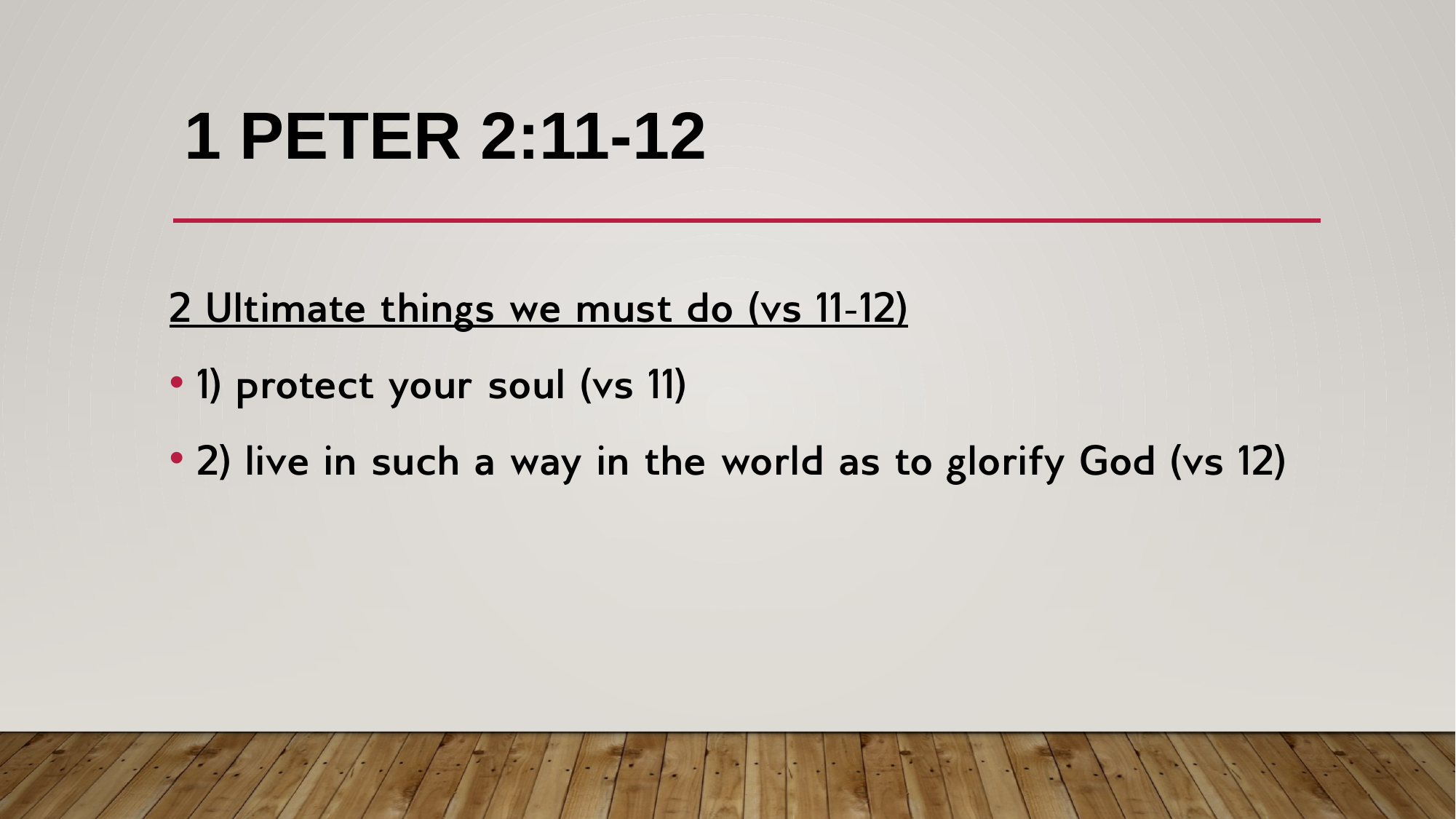

# 1 Peter 2:11-12
2 Ultimate things we must do (vs 11-12)
1) protect your soul (vs 11)
2) live in such a way in the world as to glorify God (vs 12)